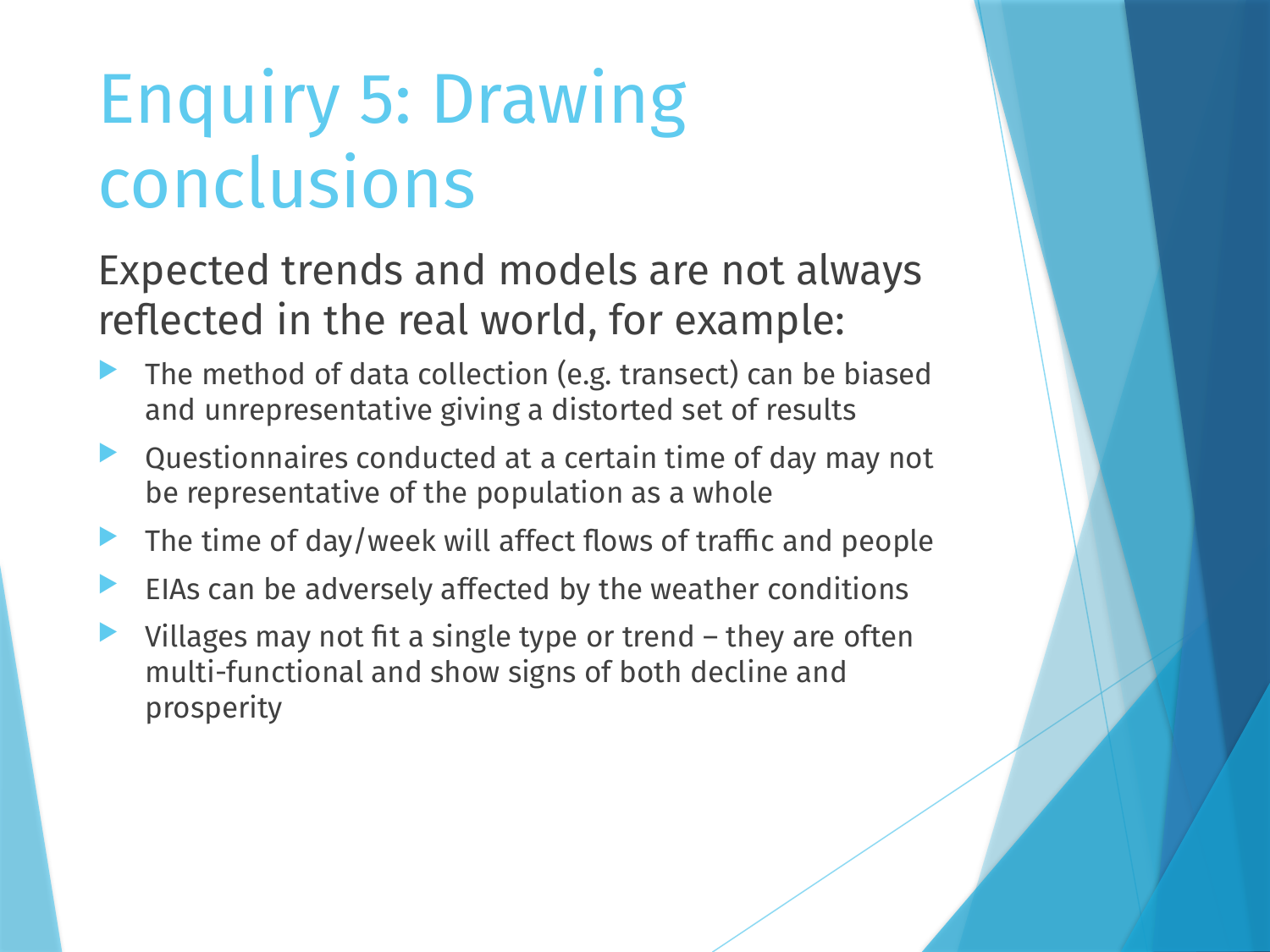

# Enquiry 5: Drawing conclusions
Expected trends and models are not always reflected in the real world, for example:
The method of data collection (e.g. transect) can be biased and unrepresentative giving a distorted set of results
Questionnaires conducted at a certain time of day may not be representative of the population as a whole
The time of day/week will affect flows of traffic and people
EIAs can be adversely affected by the weather conditions
Villages may not fit a single type or trend – they are often multi-functional and show signs of both decline and prosperity